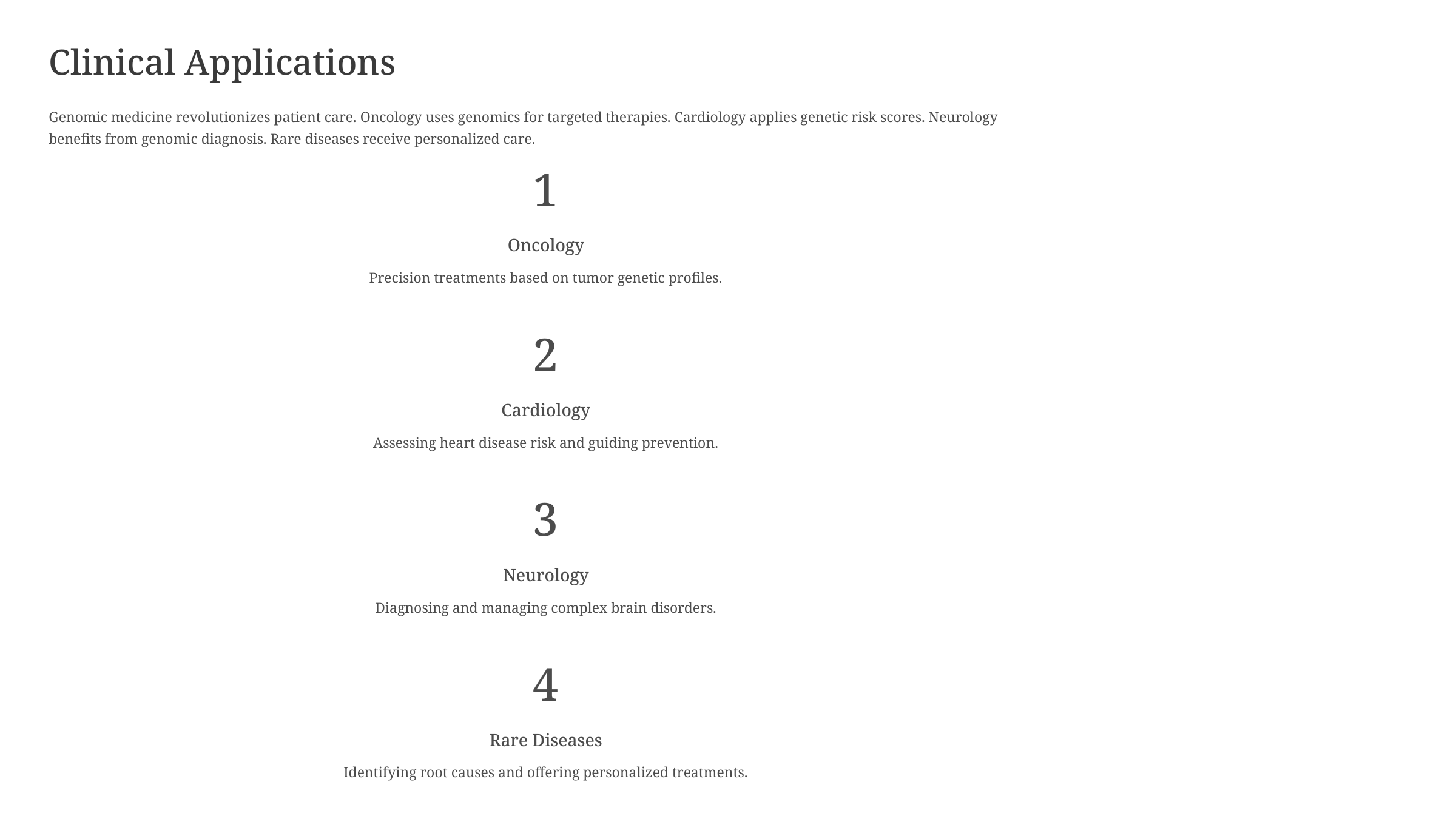

Clinical Applications
Genomic medicine revolutionizes patient care. Oncology uses genomics for targeted therapies. Cardiology applies genetic risk scores. Neurology benefits from genomic diagnosis. Rare diseases receive personalized care.
1
Oncology
Precision treatments based on tumor genetic profiles.
2
Cardiology
Assessing heart disease risk and guiding prevention.
3
Neurology
Diagnosing and managing complex brain disorders.
4
Rare Diseases
Identifying root causes and offering personalized treatments.